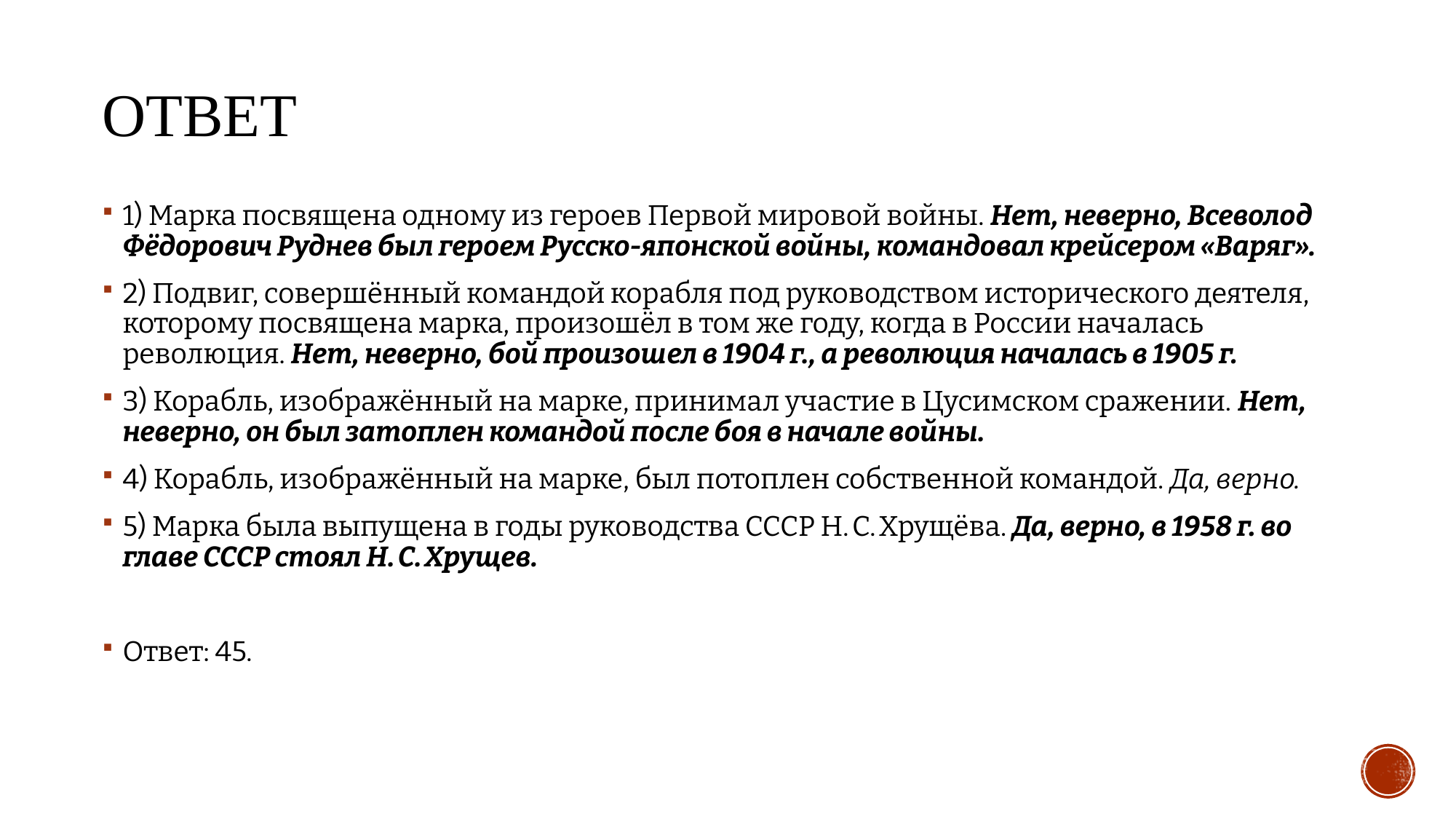

# Ответ
1) Марка посвящена одному из героев Первой мировой войны. Нет, неверно, Всеволод Фёдорович Руднев был героем Русско-японской войны, командовал крейсером «Варяг».
2) Подвиг, совершённый командой корабля под руководством исторического деятеля, которому посвящена марка, произошёл в том же году, когда в России началась революция. Нет, неверно, бой произошел в 1904 г., а революция началась в 1905 г.
3) Корабль, изображённый на марке, принимал участие в Цусимском сражении. Нет, неверно, он был затоплен командой после боя в начале войны.
4) Корабль, изображённый на марке, был потоплен собственной командой. Да, верно.
5) Марка была выпущена в годы руководства СССР Н. С. Хрущёва. Да, верно, в 1958 г. во главе СССР стоял Н. С. Хрущев.

Ответ: 45.